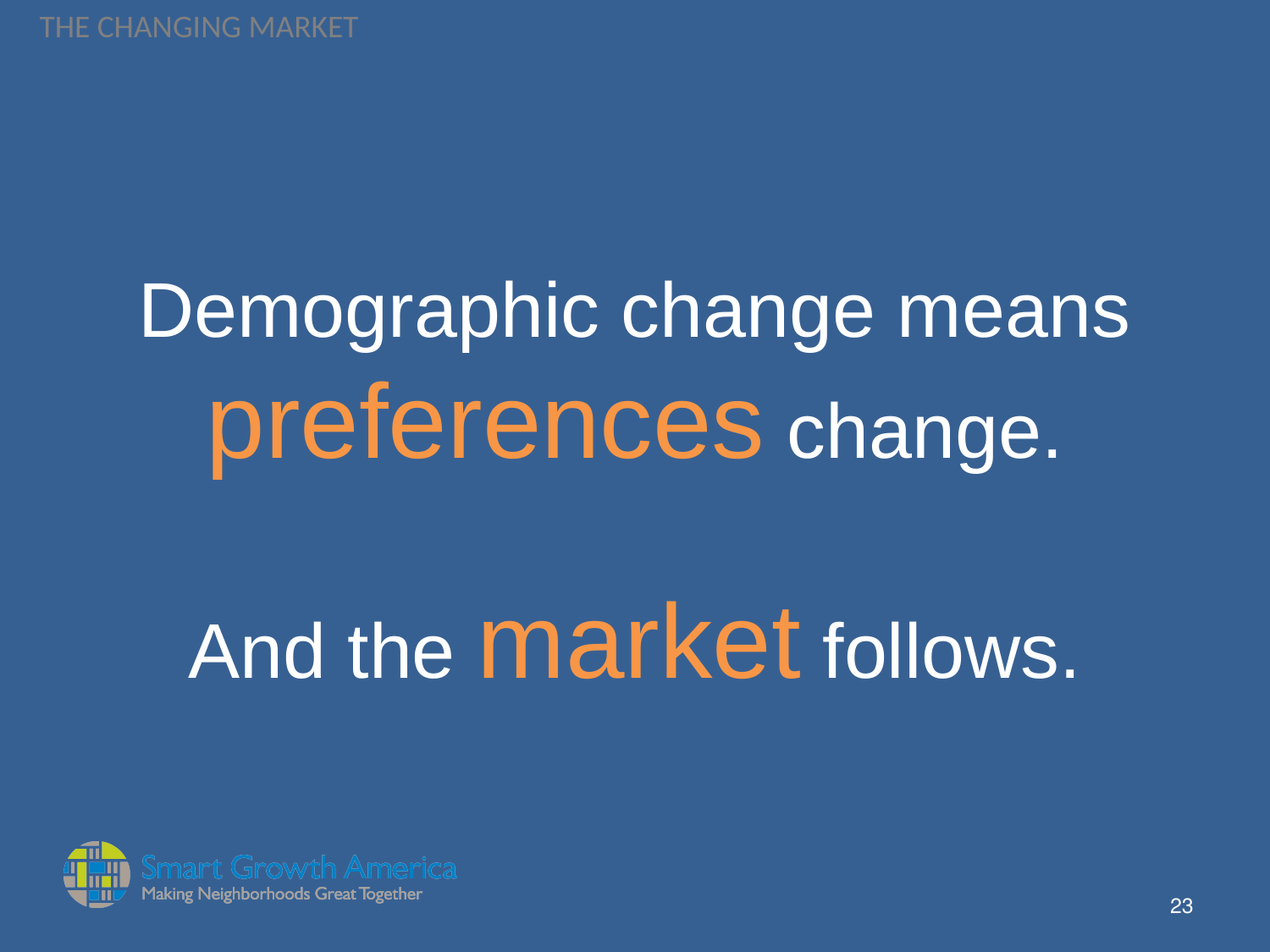

THE CHANGING MARKET
# Demographic change means preferences change. And the market follows.
23